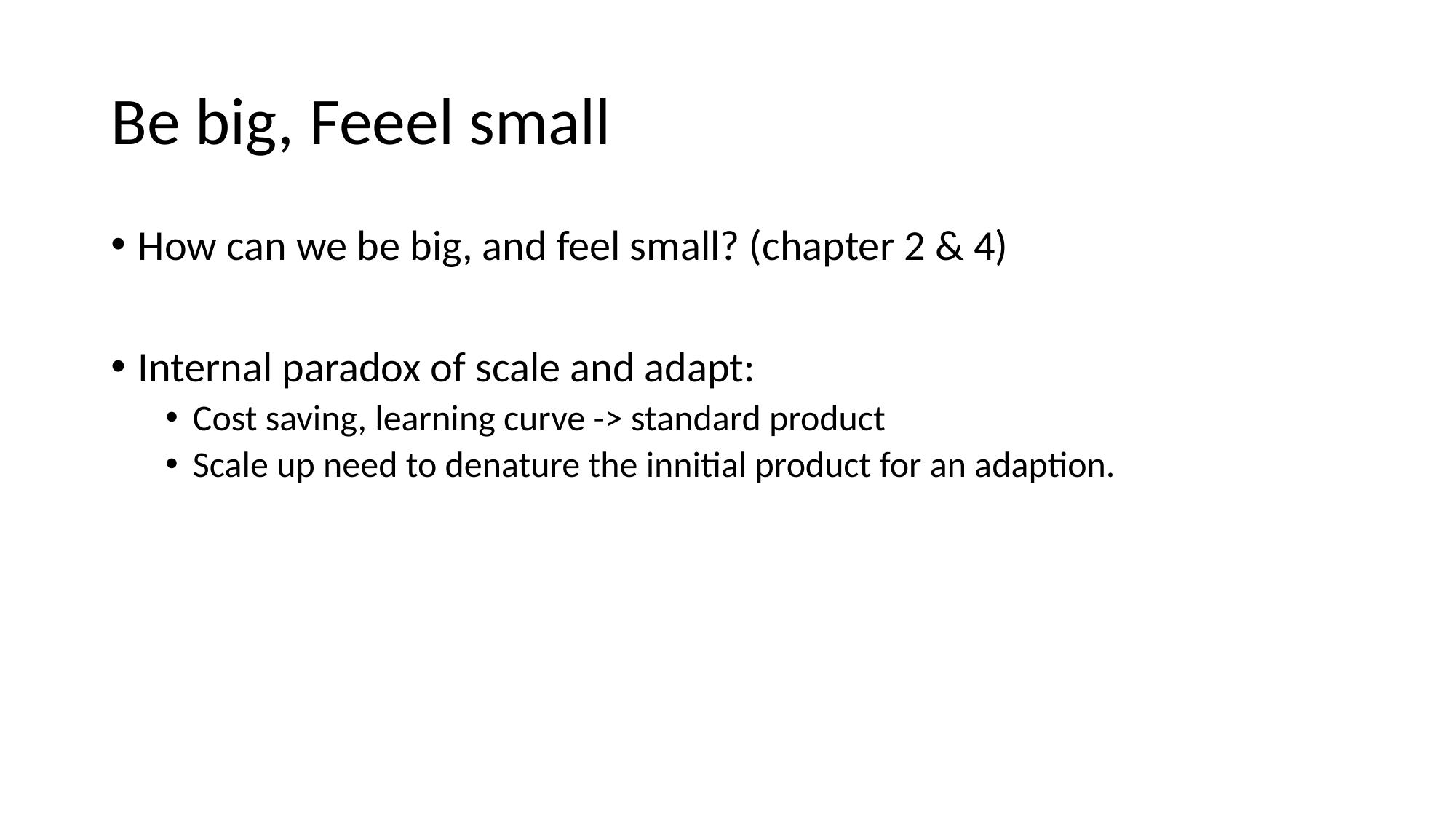

# Be big, Feeel small
How can we be big, and feel small? (chapter 2 & 4)

Internal paradox of scale and adapt:
Cost saving, learning curve -> standard product
Scale up need to denature the innitial product for an adaption.